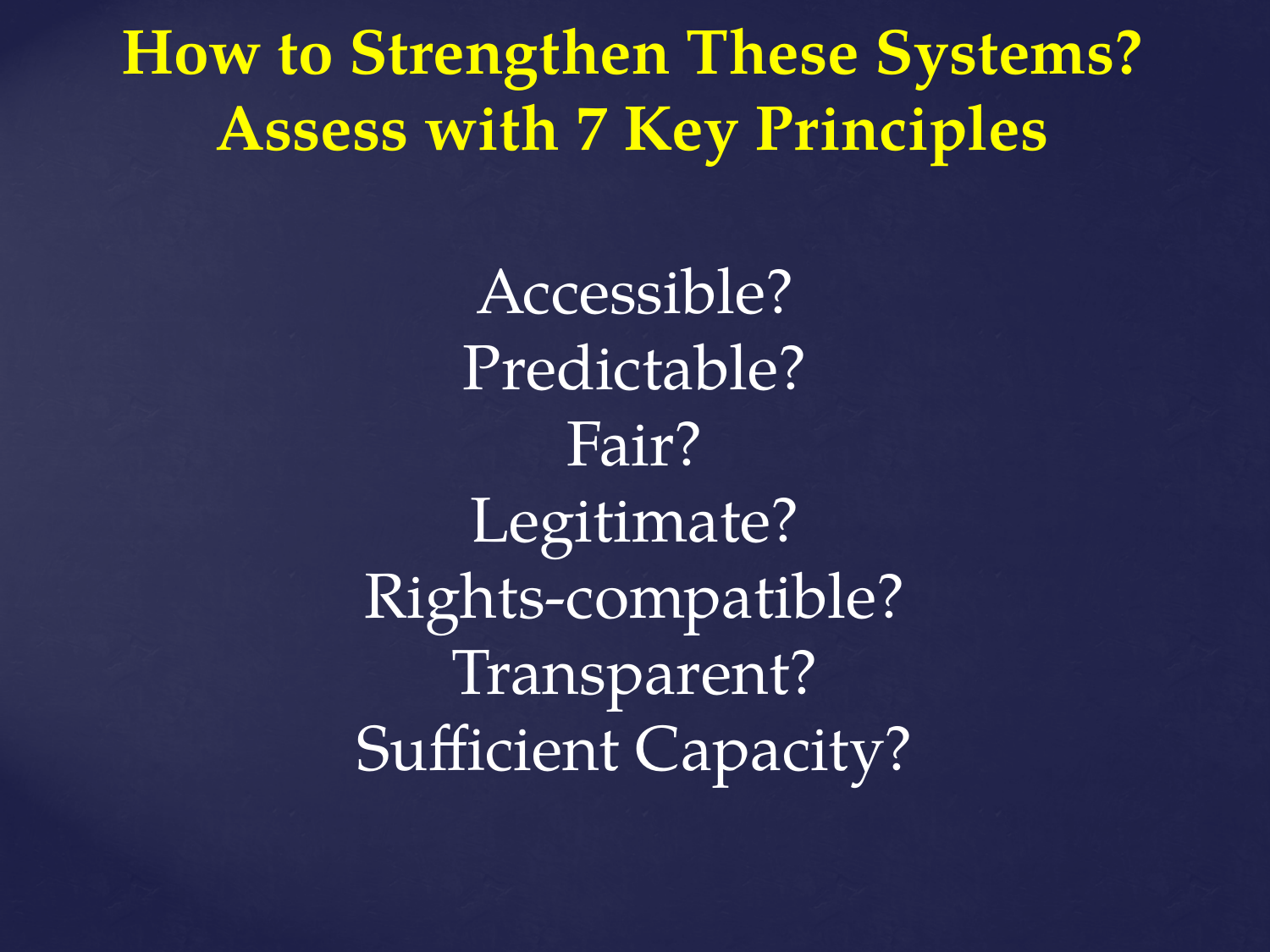

# How to Strengthen These Systems? Assess with 7 Key Principles

Accessible?
Predictable?
Fair?
Legitimate?
Rights-compatible?
Transparent?
Sufficient Capacity?